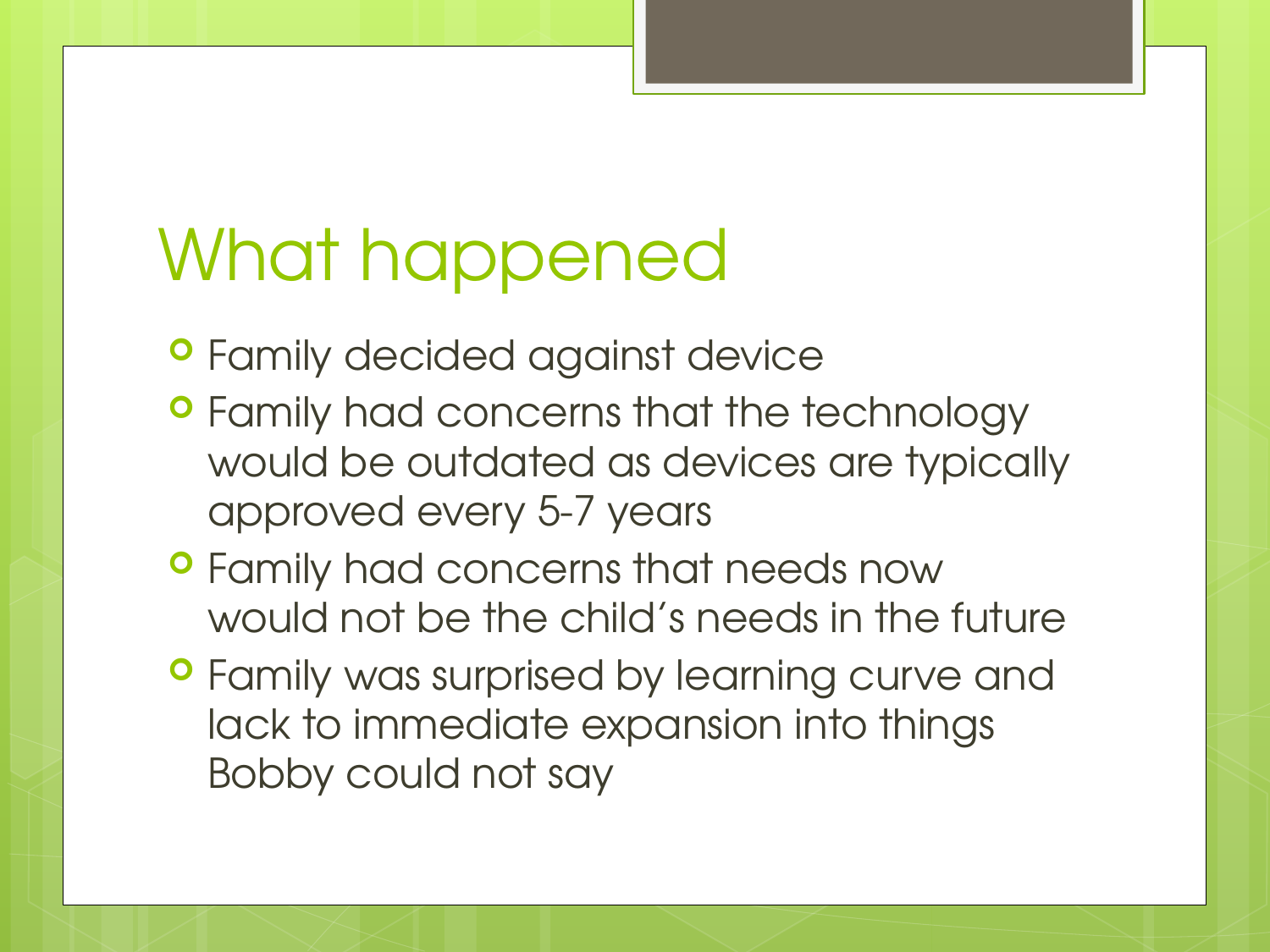

# What happened
Family decided against device
Family had concerns that the technology would be outdated as devices are typically approved every 5-7 years
Family had concerns that needs now would not be the child’s needs in the future
Family was surprised by learning curve and lack to immediate expansion into things Bobby could not say